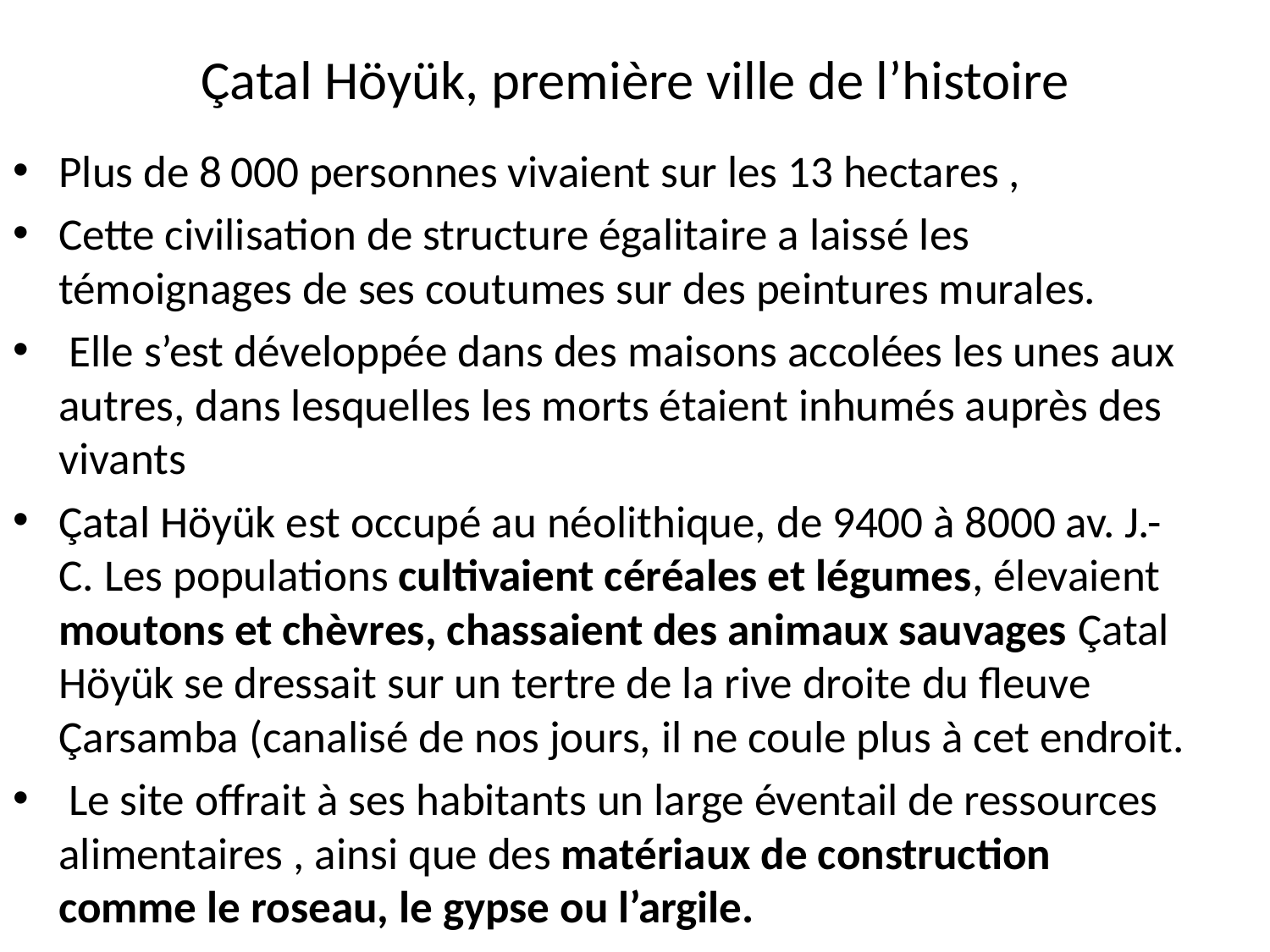

# Çatal Höyük, première ville de l’histoire
Plus de 8 000 personnes vivaient sur les 13 hectares ,
Cette civilisation de structure égalitaire a laissé les témoignages de ses coutumes sur des peintures murales.
 Elle s’est développée dans des maisons accolées les unes aux autres, dans lesquelles les morts étaient inhumés auprès des vivants
Çatal Höyük est occupé au néolithique, de 9400 à 8000 av. J.-C. Les populations cultivaient céréales et légumes, élevaient moutons et chèvres, chassaient des animaux sauvages Çatal Höyük se dressait sur un tertre de la rive droite du fleuve Çarsamba (canalisé de nos jours, il ne coule plus à cet endroit.
 Le site offrait à ses habitants un large éventail de ressources alimentaires , ainsi que des matériaux de construction comme le roseau, le gypse ou l’argile.